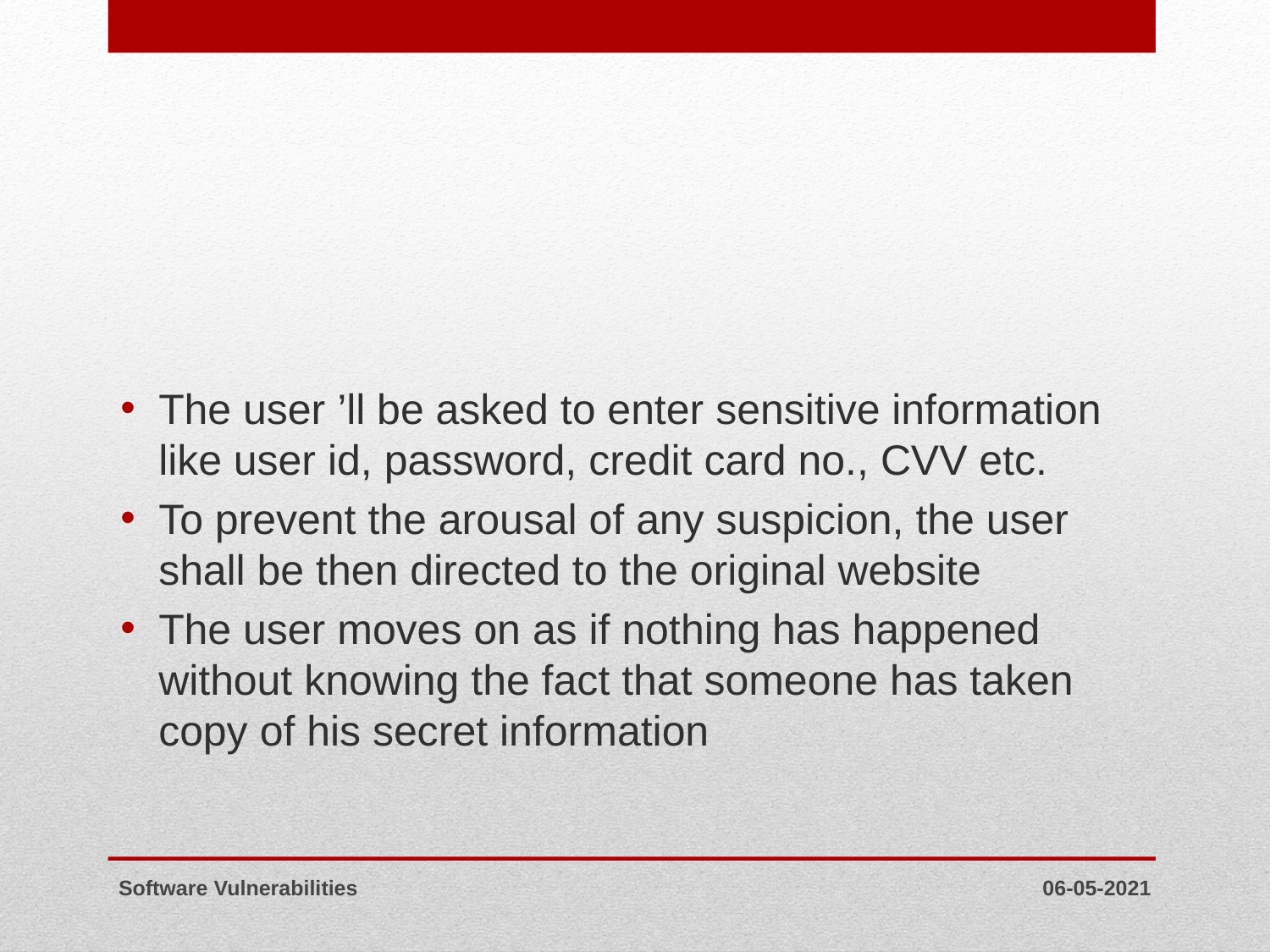

#

The user ’ll be asked to enter sensitive information like user id, password, credit card no., CVV etc.
To prevent the arousal of any suspicion, the user shall be then directed to the original website
The user moves on as if nothing has happened without knowing the fact that someone has taken copy of his secret information
Software Vulnerabilities
06-05-2021